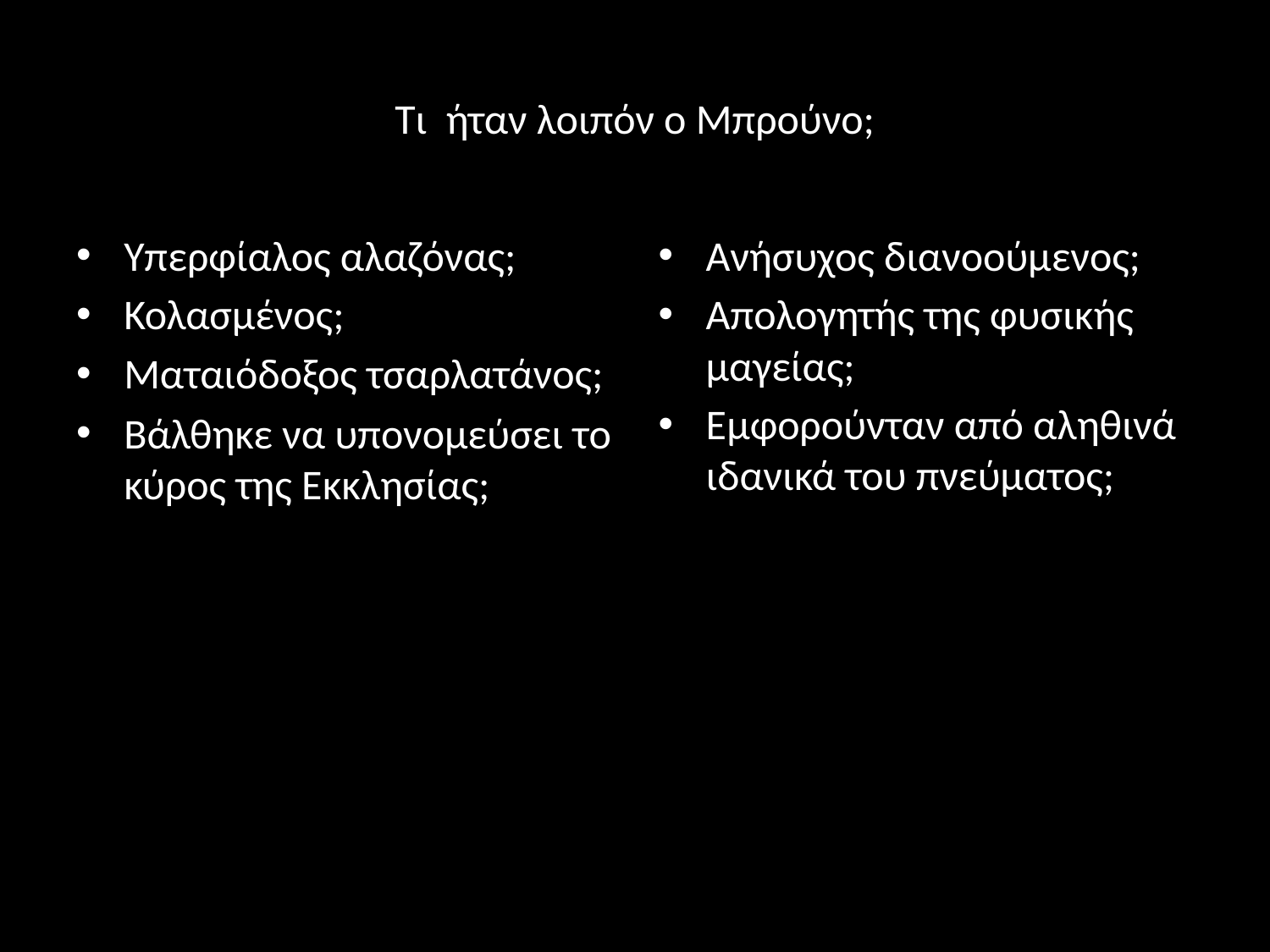

# Τι  ήταν λοιπόν ο Μπρούνο;
Υπερφίαλος αλαζόνας;
Κολασμένος;
Ματαιόδοξος τσαρλατάνος;
Βάλθηκε να υπονομεύσει το κύρος της Εκκλησίας;
Ανήσυχος διανοούμενος;
Απολογητής της φυσικής μαγείας;
Εμφορούνταν από αληθινά ιδανικά του πνεύματος;